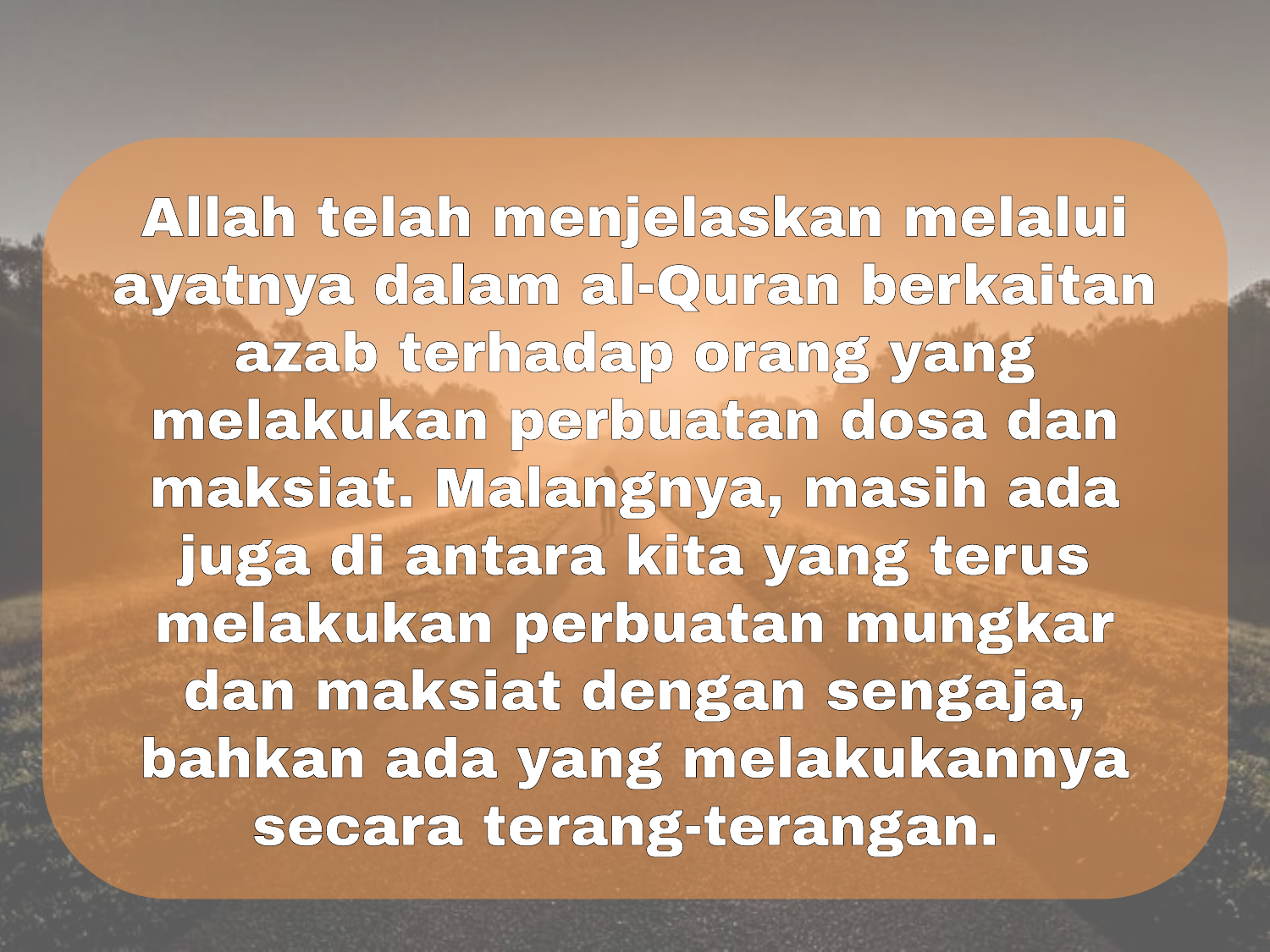

Allah telah menjelaskan melalui ayatnya dalam al-Quran berkaitan azab terhadap orang yang melakukan perbuatan dosa dan maksiat. Malangnya, masih ada juga di antara kita yang terus melakukan perbuatan mungkar dan maksiat dengan sengaja, bahkan ada yang melakukannya secara terang-terangan.